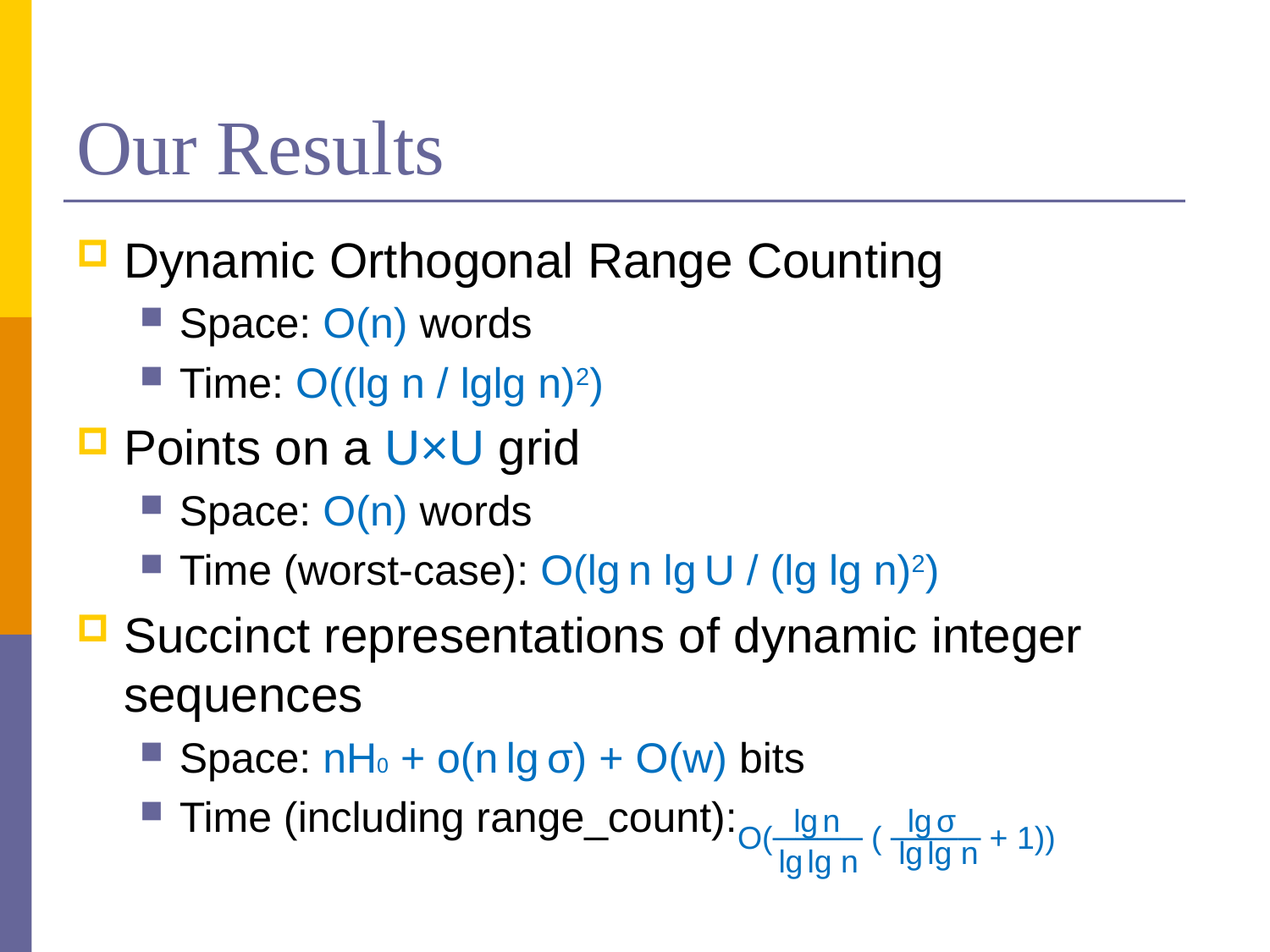

# Our Results
Dynamic Orthogonal Range Counting
Space: O(n) words
Time: O((lg n / lglg n)2)
Points on a U×U grid
Space: O(n) words
Time (worst-case): O(lg n lg U / (lg lg n)2)
Succinct representations of dynamic integer sequences
Space: nH0 + o(n lg σ) + O(w) bits
Time (including range_count):

lg n
lg σ
O(──── ( ──── + 1))
lg lg n
lg lg n